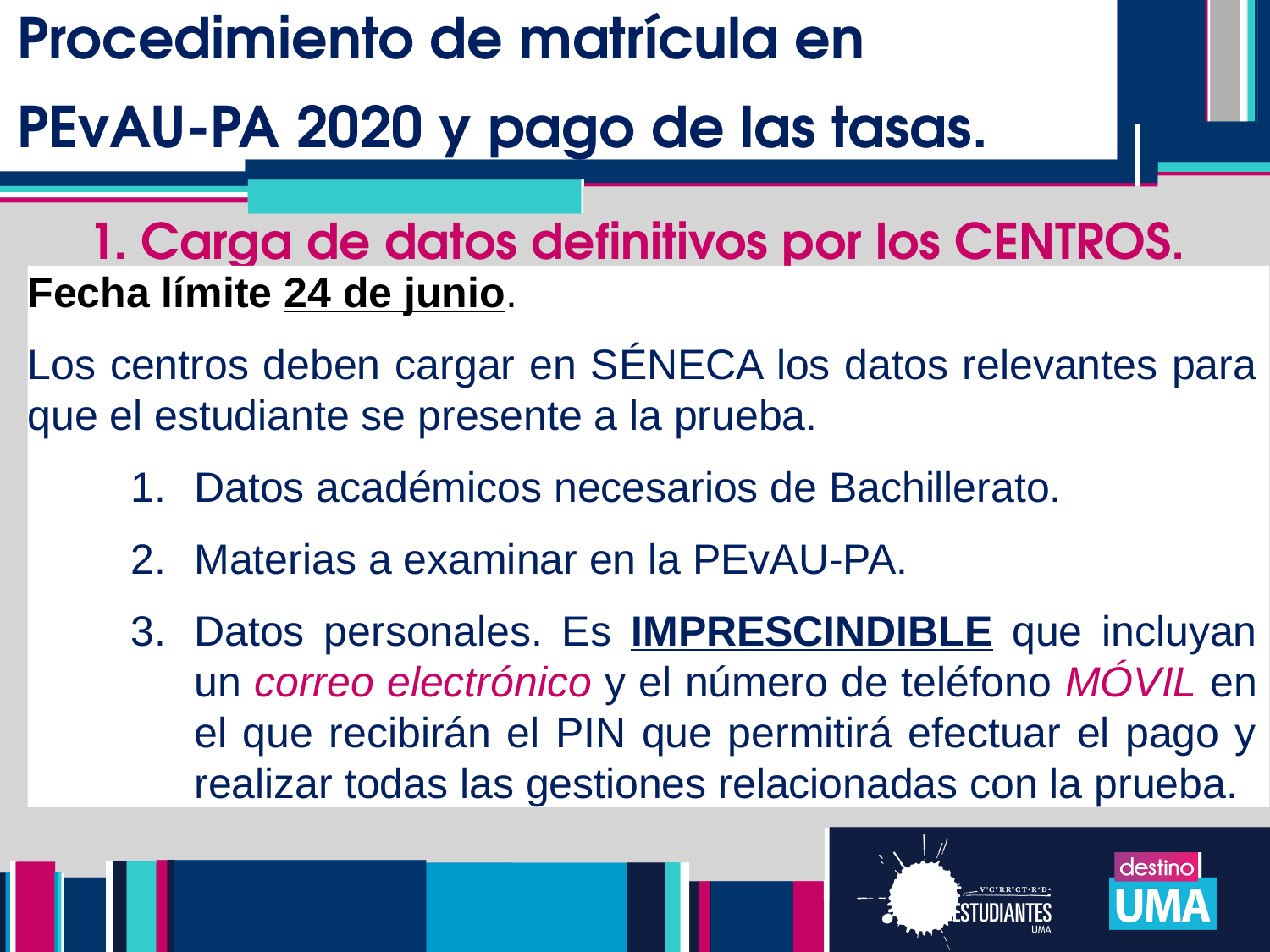

Procedimiento de matrícula en
PEvAU-PA 2020 y pago de las tasas.
# FECHAS
1. Carga de datos definitivos por los CENTROS.
Fecha límite 24 de junio.
Los centros deben cargar en SÉNECA los datos relevantes para que el estudiante se presente a la prueba.
Datos académicos necesarios de Bachillerato.
Materias a examinar en la PEvAU-PA.
Datos personales. Es IMPRESCINDIBLE que incluyan un correo electrónico y el número de teléfono MÓVIL en el que recibirán el PIN que permitirá efectuar el pago y realizar todas las gestiones relacionadas con la prueba.